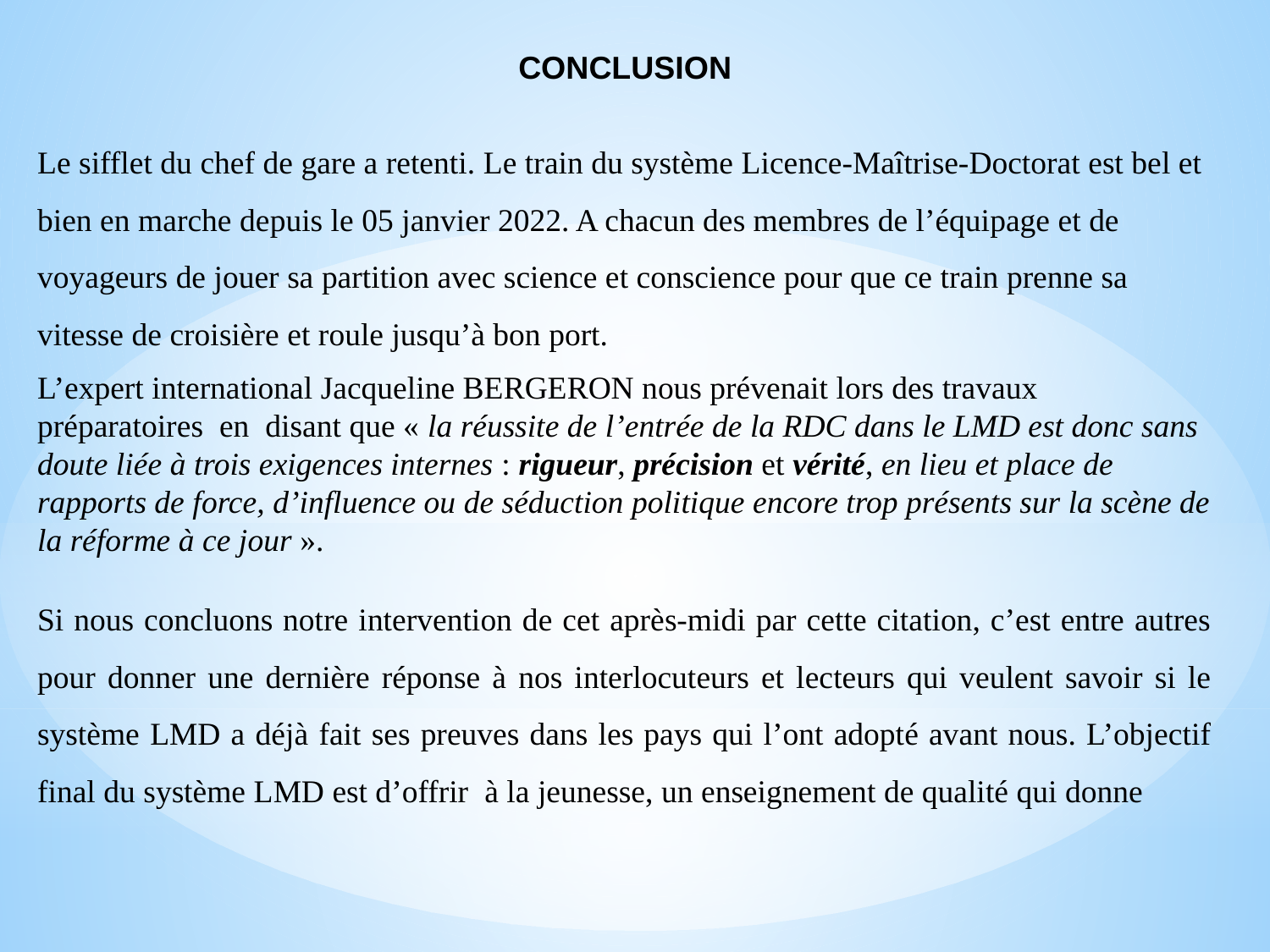

CONCLUSION

Le sifflet du chef de gare a retenti. Le train du système Licence-Maîtrise-Doctorat est bel et bien en marche depuis le 05 janvier 2022. A chacun des membres de l’équipage et de voyageurs de jouer sa partition avec science et conscience pour que ce train prenne sa vitesse de croisière et roule jusqu’à bon port.

L’expert international Jacqueline BERGERON nous prévenait lors des travaux préparatoires  en  disant que « la réussite de l’entrée de la RDC dans le LMD est donc sans doute liée à trois exigences internes : rigueur, précision et vérité, en lieu et place de rapports de force, d’influence ou de séduction politique encore trop présents sur la scène de la réforme à ce jour ».

Si nous concluons notre intervention de cet après-midi par cette citation, c’est entre autres pour donner une dernière réponse à nos interlocuteurs et lecteurs qui veulent savoir si le système LMD a déjà fait ses preuves dans les pays qui l’ont adopté avant nous. L’objectif final du système LMD est d’offrir  à la jeunesse, un enseignement de qualité qui donne